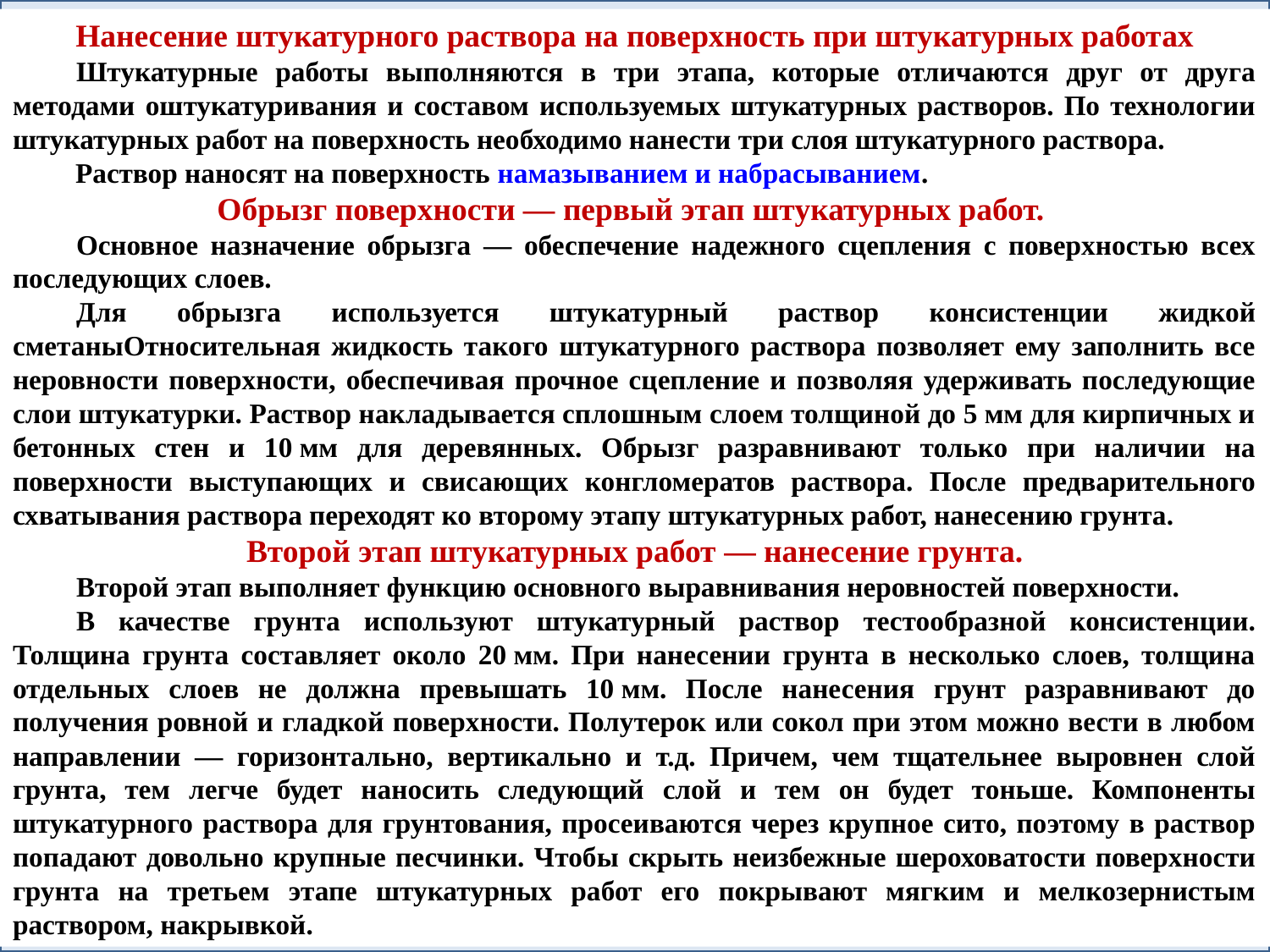

Нанесение штукатурного раствора на поверхность при штукатурных работах
Штукатурные работы выполняются в три этапа, которые отличаются друг от друга методами оштукатуривания и составом используемых штукатурных растворов. По технологии штукатурных работ на поверхность необходимо нанести три слоя штукатурного раствора.
         Раствор наносят на поверхность намазыванием и набрасыванием.
Обрызг поверхности — первый этап штукатурных работ.
Основное назначение обрызга — обеспечение надежного сцепления с поверхностью всех последующих слоев.
Для обрызга используется штукатурный раствор консистенции жидкой сметаныОтносительная жидкость такого штукатурного раствора позволяет ему заполнить все неровности поверхности, обеспечивая прочное сцепление и позволяя удерживать последующие слои штукатурки. Раствор накладывается сплошным слоем толщиной до 5 мм для кирпичных и бетонных стен и 10 мм для деревянных. Обрызг разравнивают только при наличии на поверхности выступающих и свисающих конгломератов раствора. После предварительного схватывания раствора переходят ко второму этапу штукатурных работ, нанесению грунта.
Второй этап штукатурных работ — нанесение грунта.
Второй этап выполняет функцию основного выравнивания неровностей поверхности.
В качестве грунта используют штукатурный раствор тестообразной консистенции. Толщина грунта составляет около 20 мм. При нанесении грунта в несколько слоев, толщина отдельных слоев не должна превышать 10 мм. После нанесения грунт разравнивают до получения ровной и гладкой поверхности. Полутерок или сокол при этом можно вести в любом направлении — горизонтально, вертикально и т.д. Причем, чем тщательнее выровнен слой грунта, тем легче будет наносить следующий слой и тем он будет тоньше. Компоненты штукатурного раствора для грунтования, просеиваются через крупное сито, поэтому в раствор попадают довольно крупные песчинки. Чтобы скрыть неизбежные шероховатости поверхности грунта на третьем этапе штукатурных работ его покрывают мягким и мелкозернистым раствором, накрывкой.